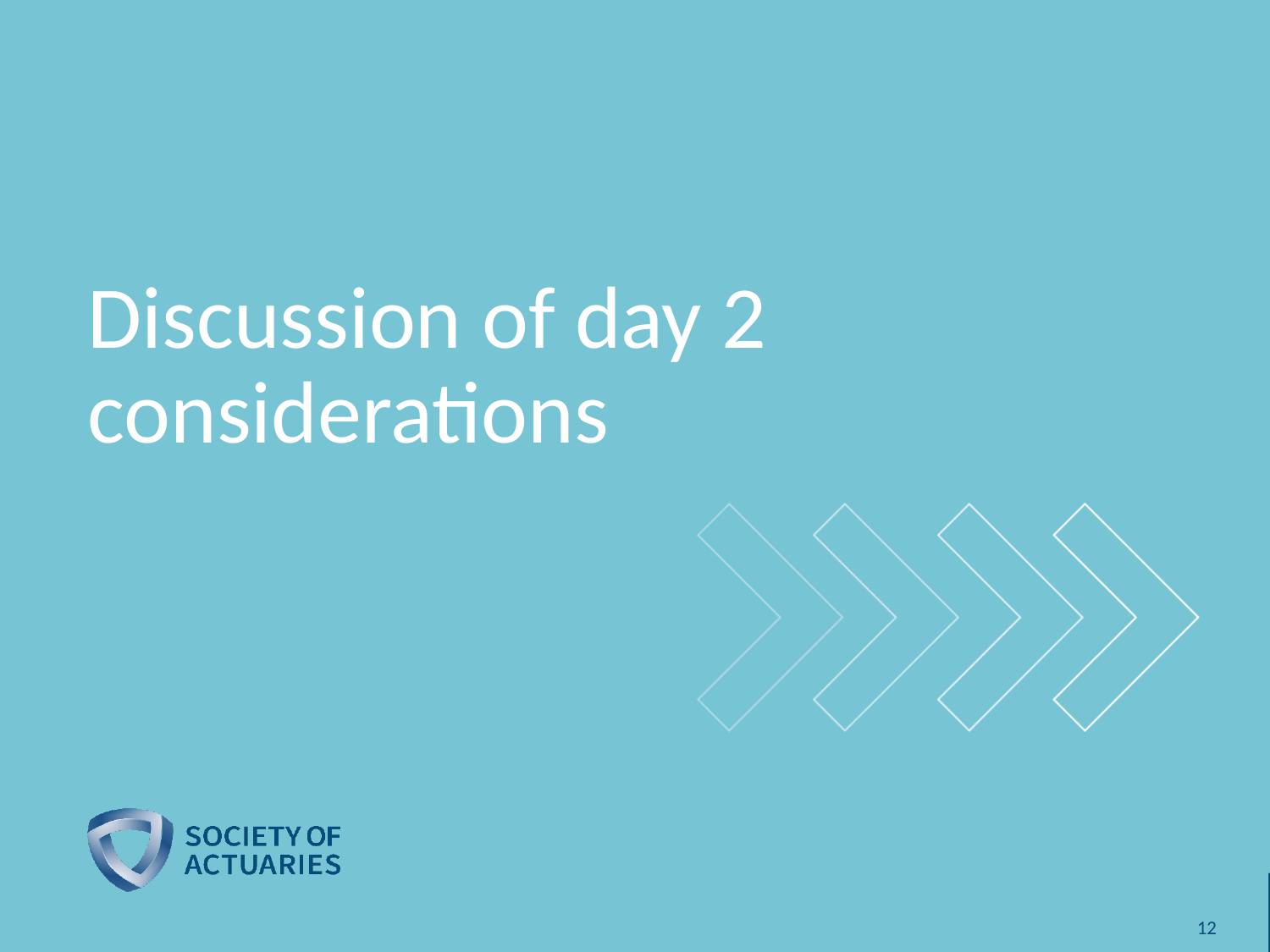

# Discussion of day 2 considerations
12